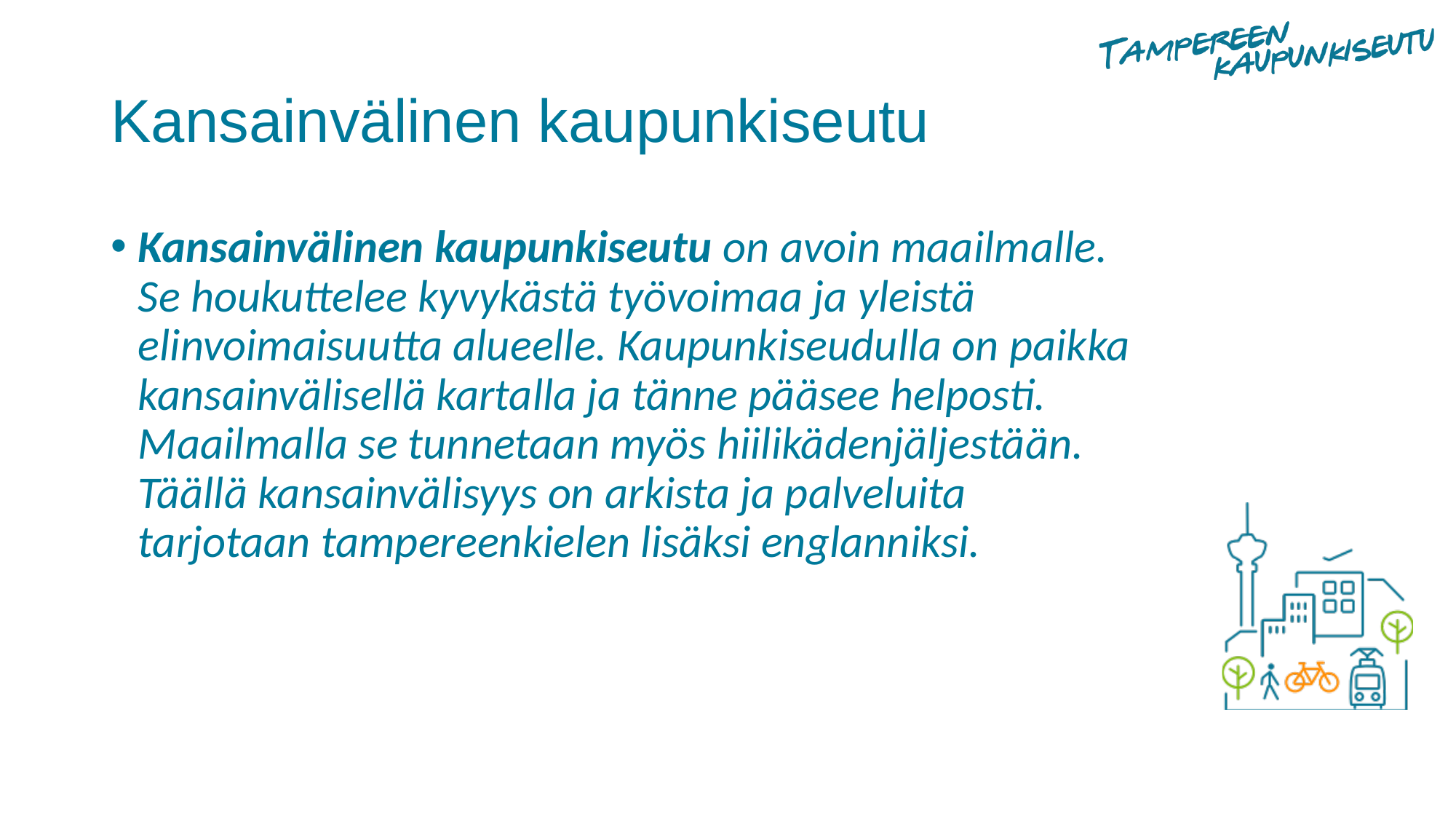

# Kansainvälinen kaupunkiseutu
Kansainvälinen kaupunkiseutu on avoin maailmalle. Se houkuttelee kyvykästä työvoimaa ja yleistä elinvoimaisuutta alueelle. Kaupunkiseudulla on paikka kansainvälisellä kartalla ja tänne pääsee helposti. Maailmalla se tunnetaan myös hiilikädenjäljestään. Täällä kansainvälisyys on arkista ja palveluita tarjotaan tampereenkielen lisäksi englanniksi.